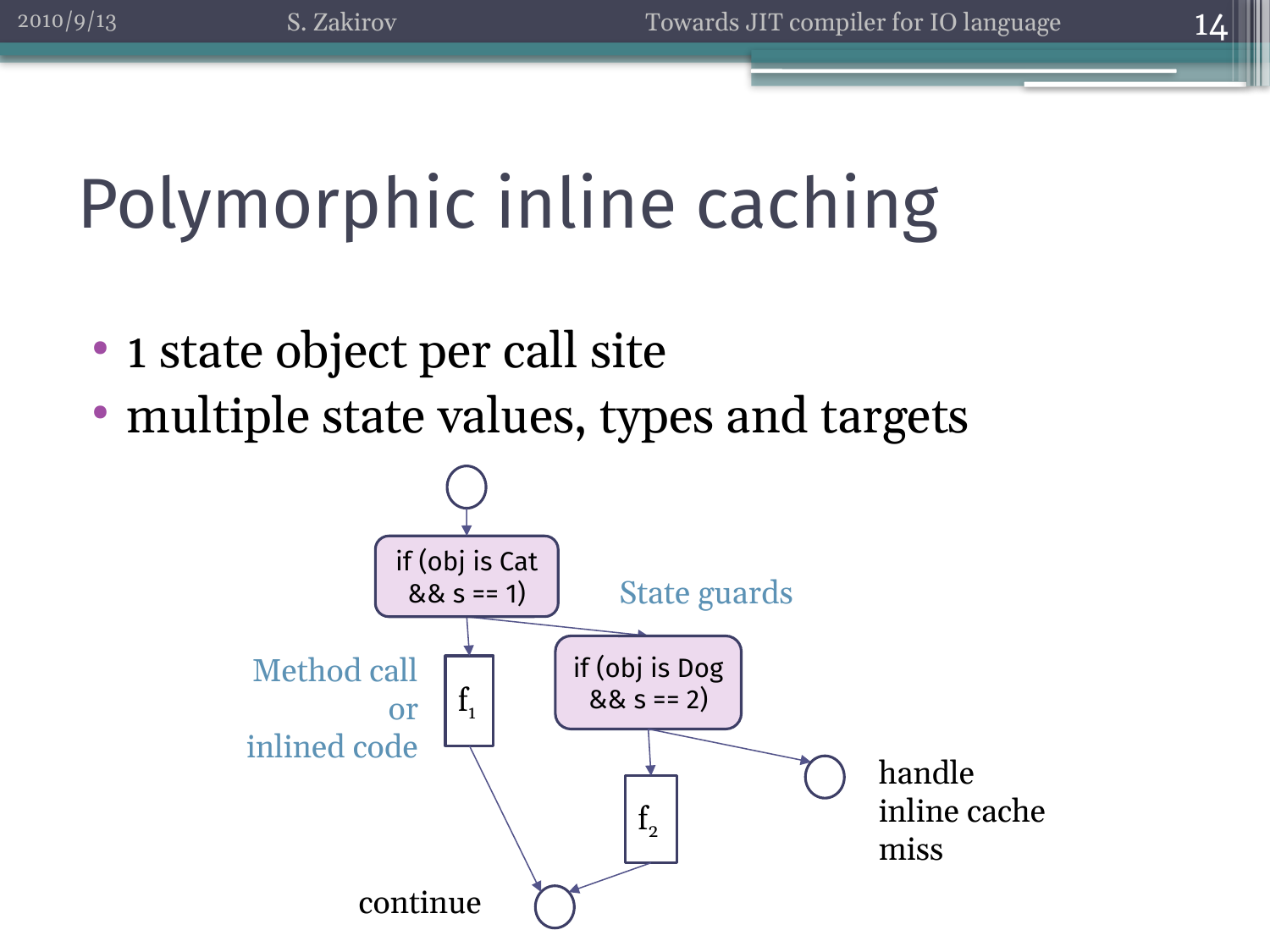

2010/9/13
S. Zakirov                                          Towards JIT compiler for IO language
14
# Polymorphic inline caching
1 state object per call site
multiple state values, types and targets

if (obj is Cat && s == 1)
State guards
if (obj is Dog && s == 2)
f1
handle
inline cache
miss

f2
continue

Method call
or
inlined code